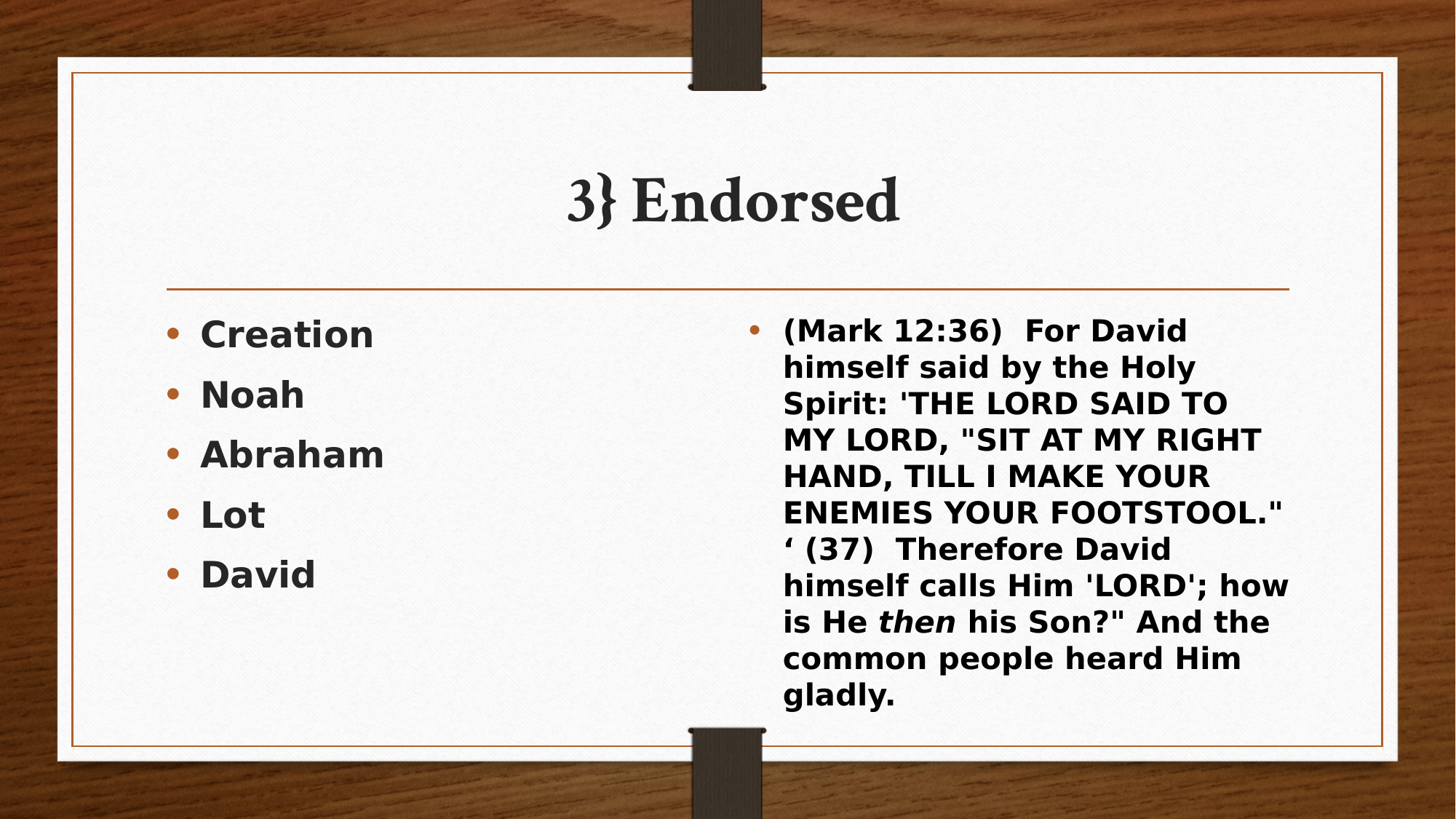

# 3} Endorsed
Creation
Noah
Abraham
Lot
David
(Mark 12:36)  For David himself said by the Holy Spirit: 'THE LORD SAID TO MY LORD, "SIT AT MY RIGHT HAND, TILL I MAKE YOUR ENEMIES YOUR FOOTSTOOL." ‘ (37)  Therefore David himself calls Him 'LORD'; how is He then his Son?" And the common people heard Him gladly.